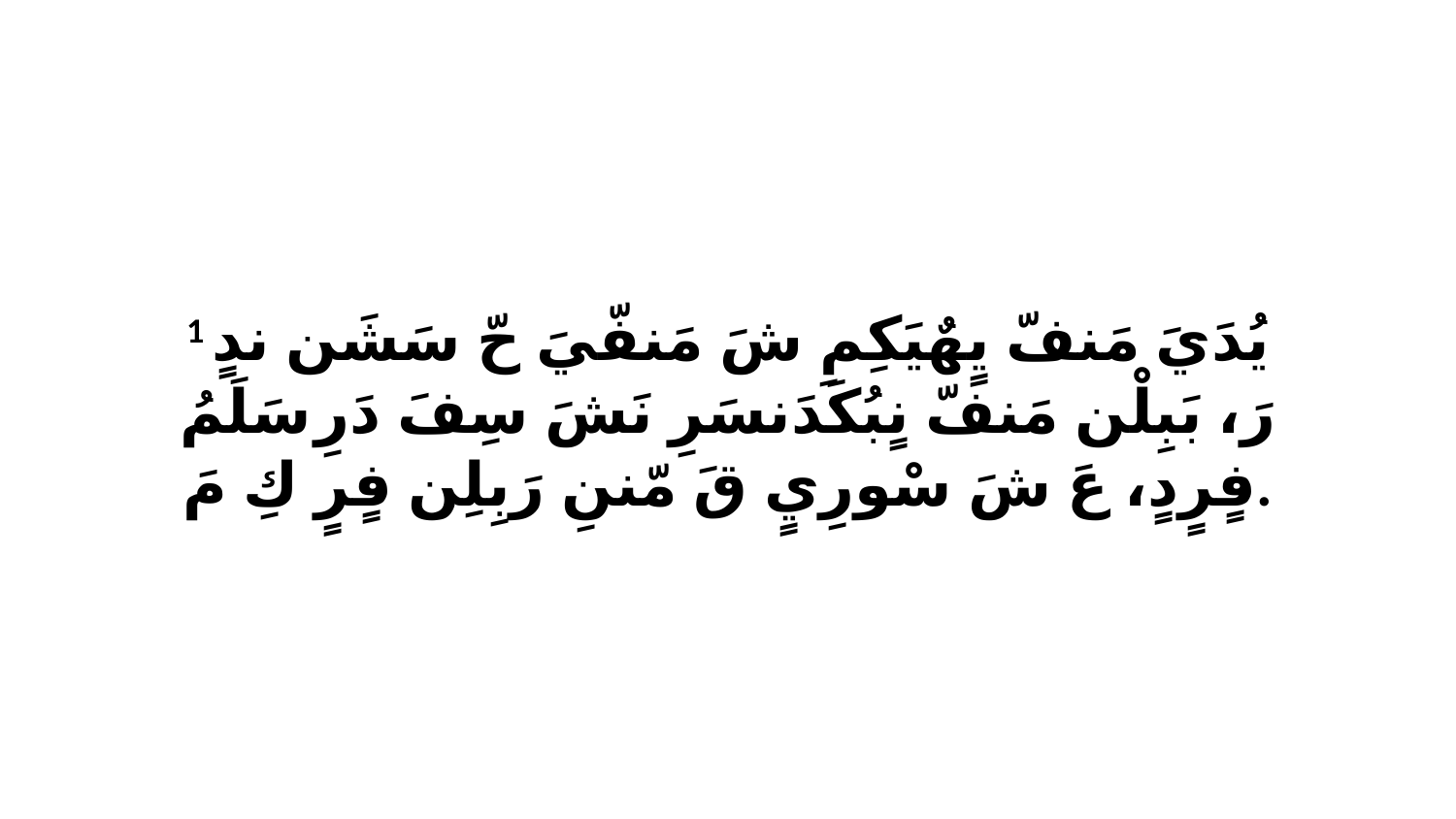

1 يُدَيَ مَنفّ يٍهٌيَكِمِ شَ مَنفّيَ حّ سَشَن ندٍ رَ، بَبِلْن مَنفّ نٍبُكَدَنسَرِ نَشَ سِفَ دَرِ سَلَمُ فٍرٍدٍ، عَ شَ سْورِيٍ قَ مّننِ رَبِلِن فٍرٍ كِ مَ.